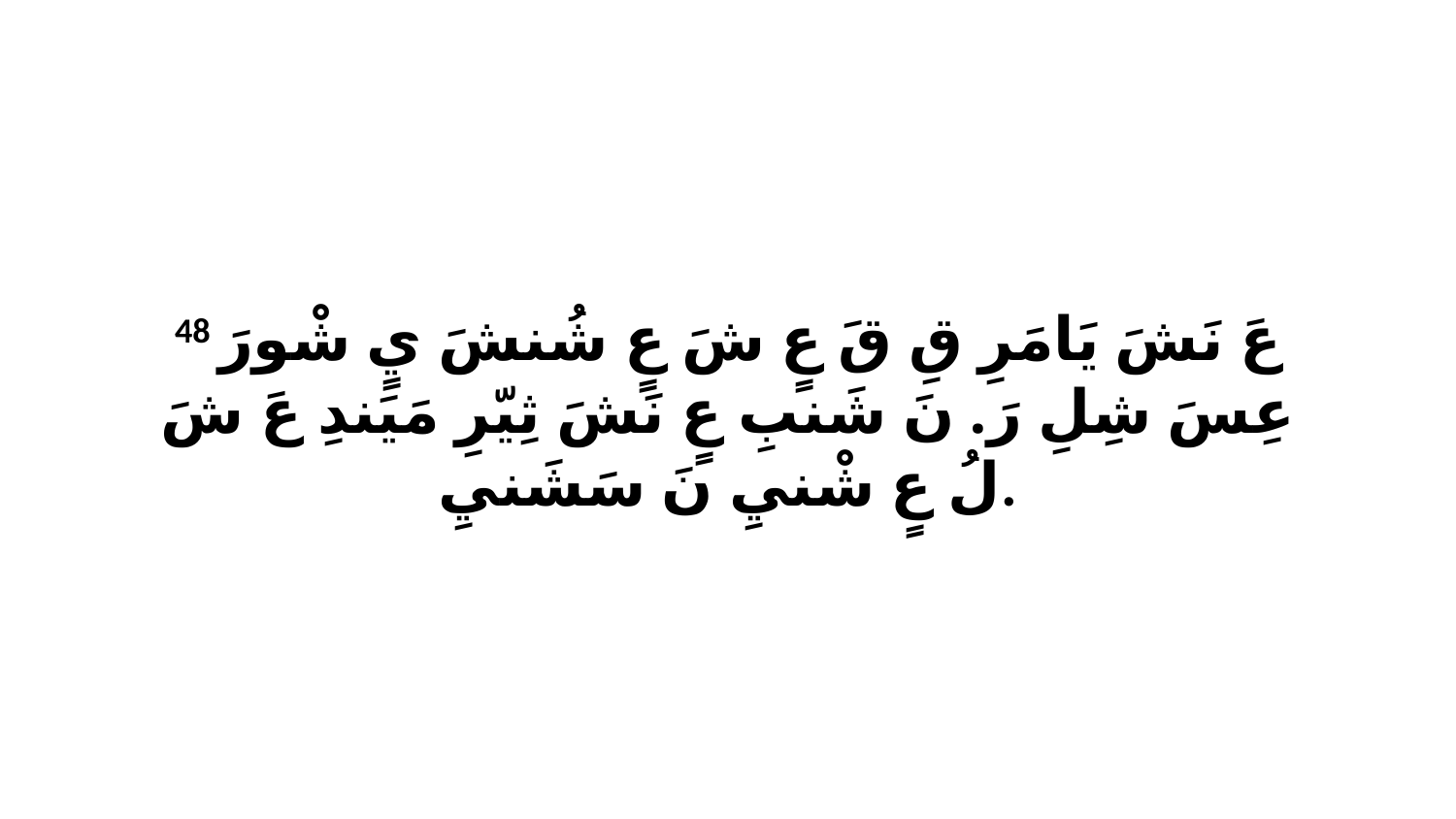

48 عَ نَشَ يَامَرِ قِ قَ عٍ شَ عٍ شُنشَ يٍ شْورَ عِسَ شِلِ رَ. نَ شَنبِ عٍ نَشَ ثِيّرِ مَيَندِ عَ شَ لُ عٍ شْنيِ نَ سَشَنيِ.